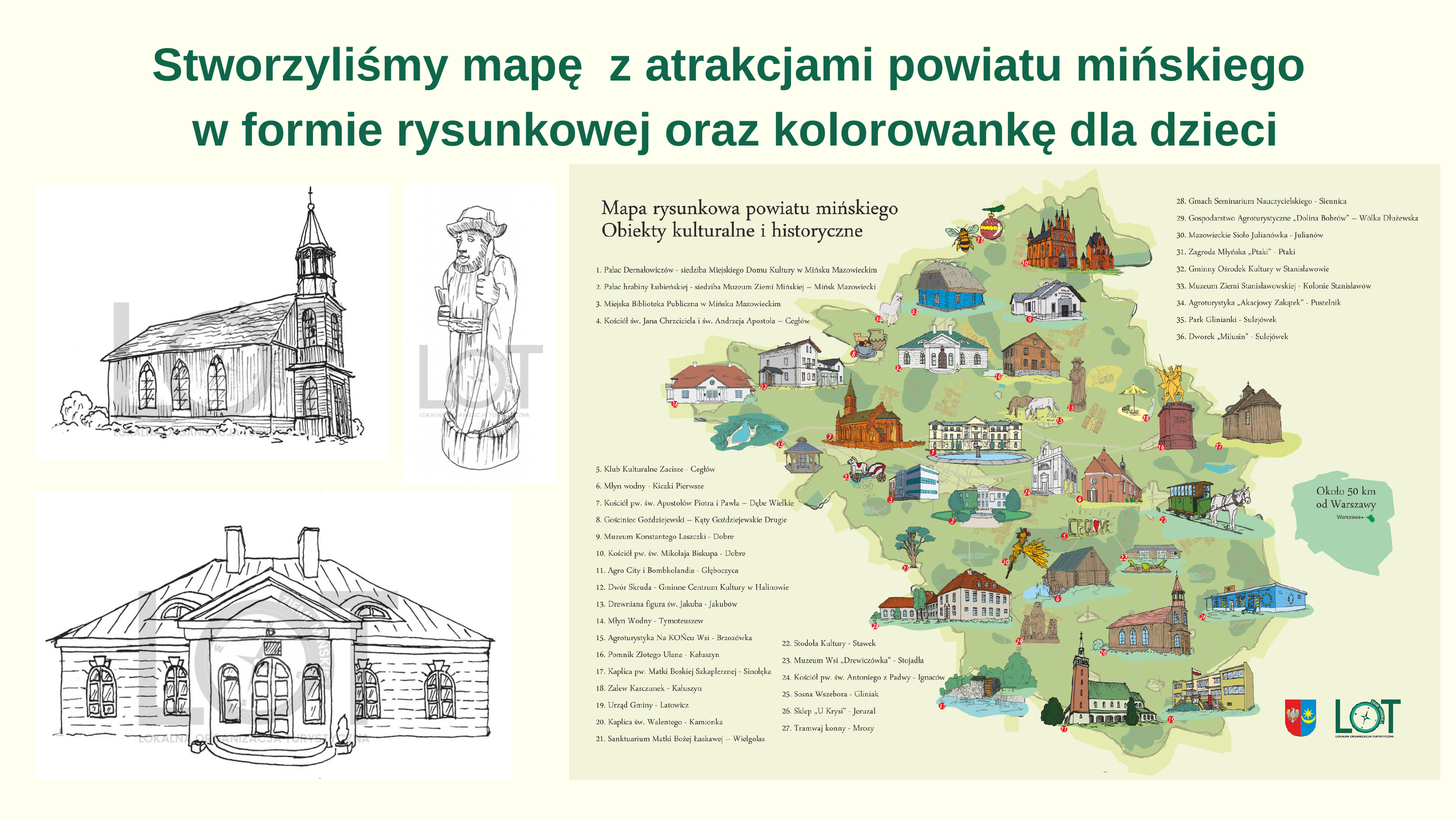

Stworzyliśmy mapę  z atrakcjami powiatu mińskiego
w formie rysunkowej oraz kolorowankę dla dzieci